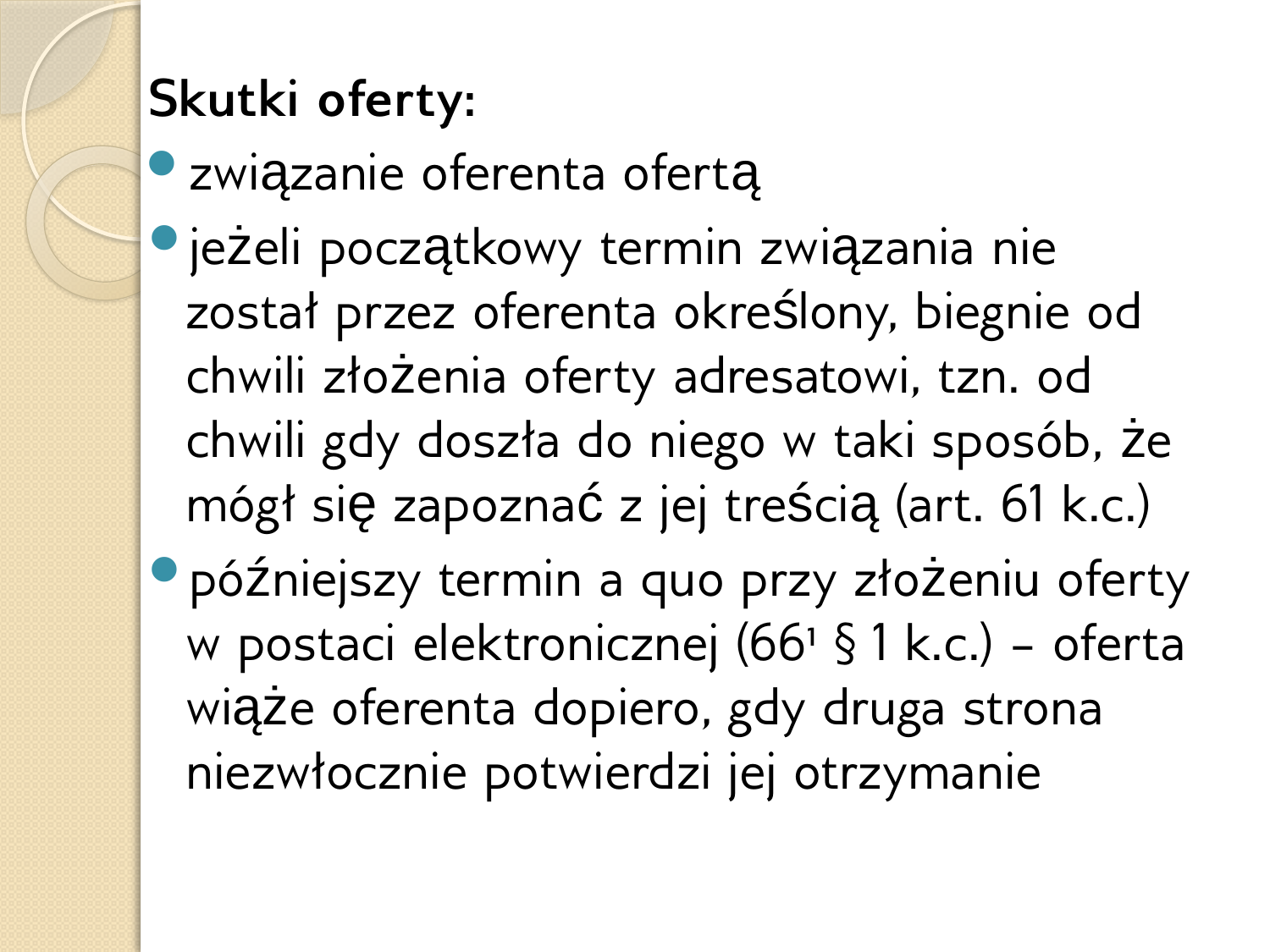

Skutki oferty:
związanie oferenta ofertą
jeżeli początkowy termin związania nie został przez oferenta określony, biegnie od chwili złożenia oferty adresatowi, tzn. od chwili gdy doszła do niego w taki sposób, że mógł się zapoznać z jej treścią (art. 61 k.c.)
późniejszy termin a quo przy złożeniu oferty w postaci elektronicznej (66¹ § 1 k.c.) – oferta wiąże oferenta dopiero, gdy druga strona niezwłocznie potwierdzi jej otrzymanie